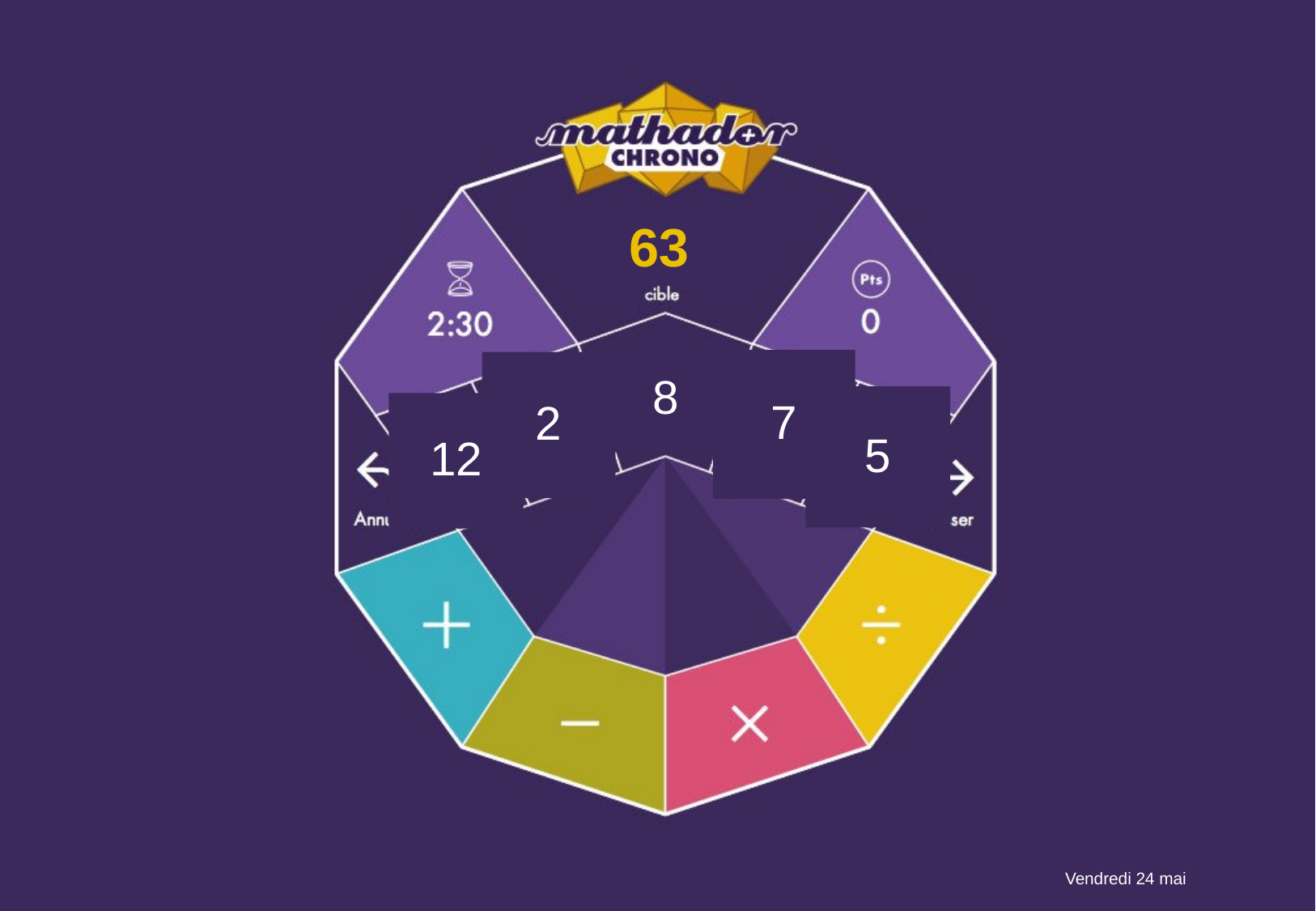

63
8
7
2
5
12
Vendredi 24 mai